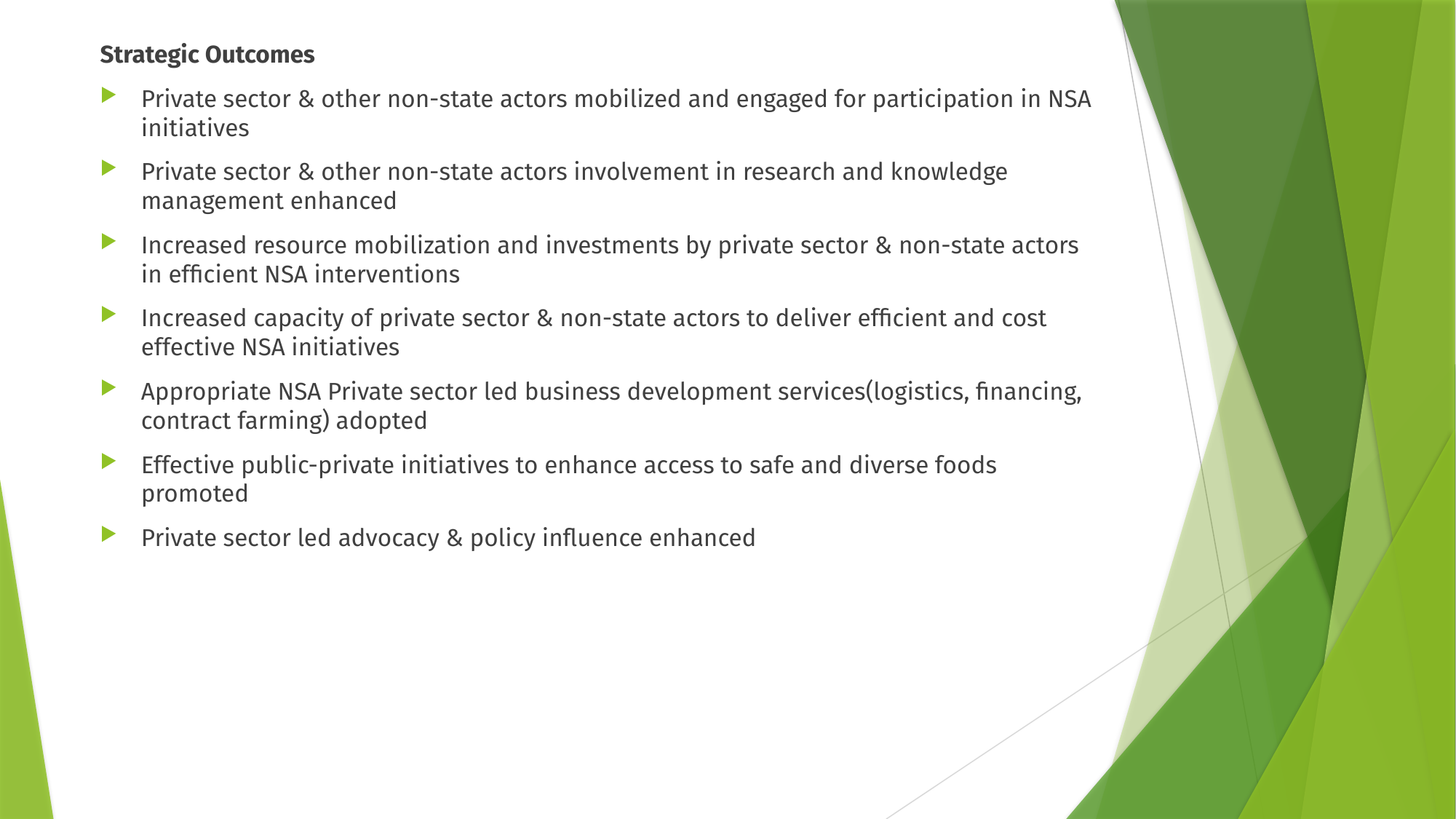

Strategic Outcomes
Private sector & other non-state actors mobilized and engaged for participation in NSA initiatives
Private sector & other non-state actors involvement in research and knowledge management enhanced
Increased resource mobilization and investments by private sector & non-state actors in efficient NSA interventions
Increased capacity of private sector & non-state actors to deliver efficient and cost effective NSA initiatives
Appropriate NSA Private sector led business development services(logistics, financing, contract farming) adopted
Effective public-private initiatives to enhance access to safe and diverse foods promoted
Private sector led advocacy & policy influence enhanced